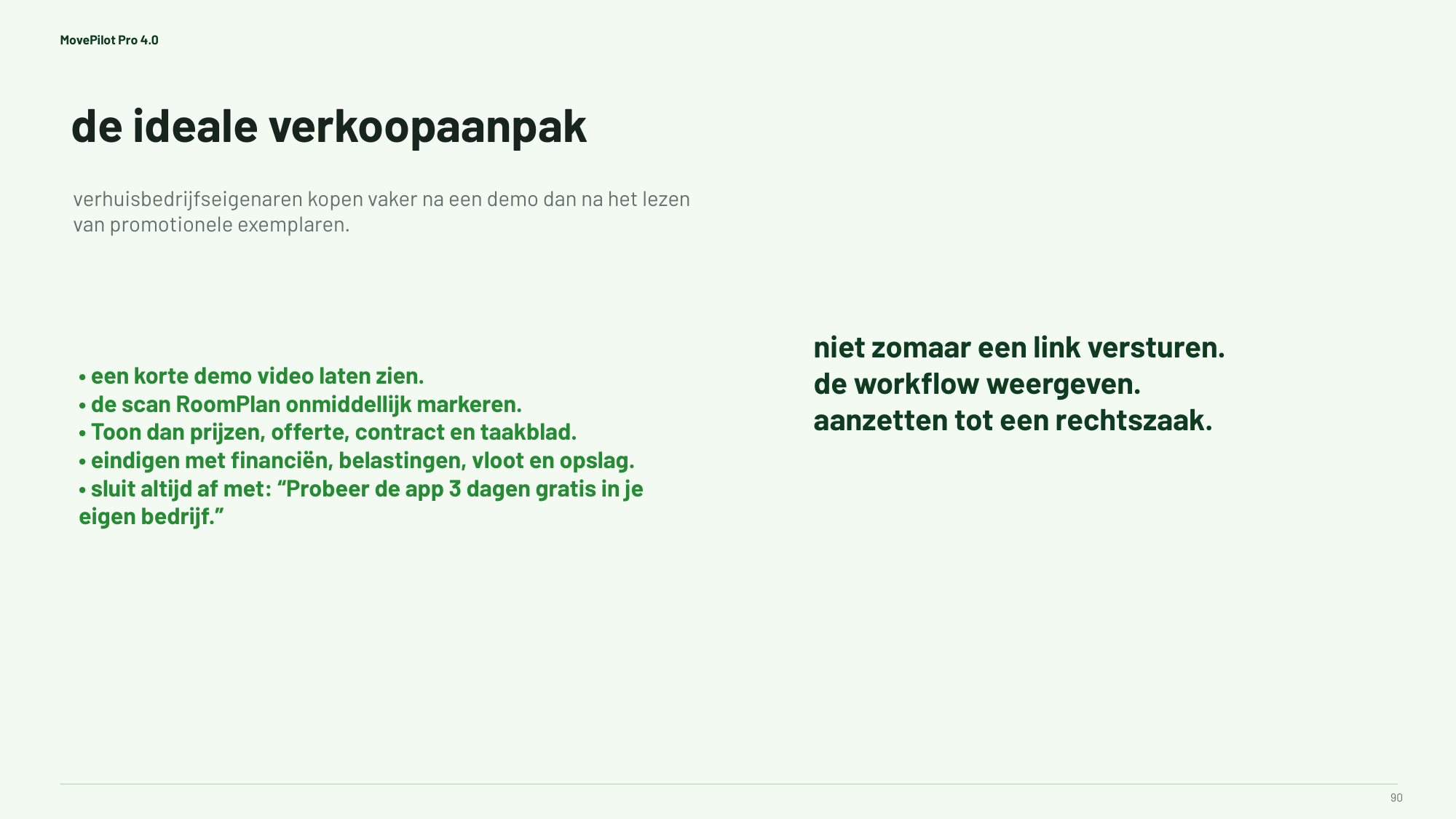

MovePilot Pro 4.0
de ideale verkoopaanpak
niet zomaar een link versturen.
de workflow weergeven.
aanzetten tot een rechtszaak.
verhuisbedrijfseigenaren kopen vaker na een demo dan na het lezen van promotionele exemplaren.
• een korte demo video laten zien.
• de scan RoomPlan onmiddellijk markeren.
• Toon dan prijzen, offerte, contract en taakblad.
• eindigen met financiën, belastingen, vloot en opslag.
• sluit altijd af met: “Probeer de app 3 dagen gratis in je eigen bedrijf.”

90